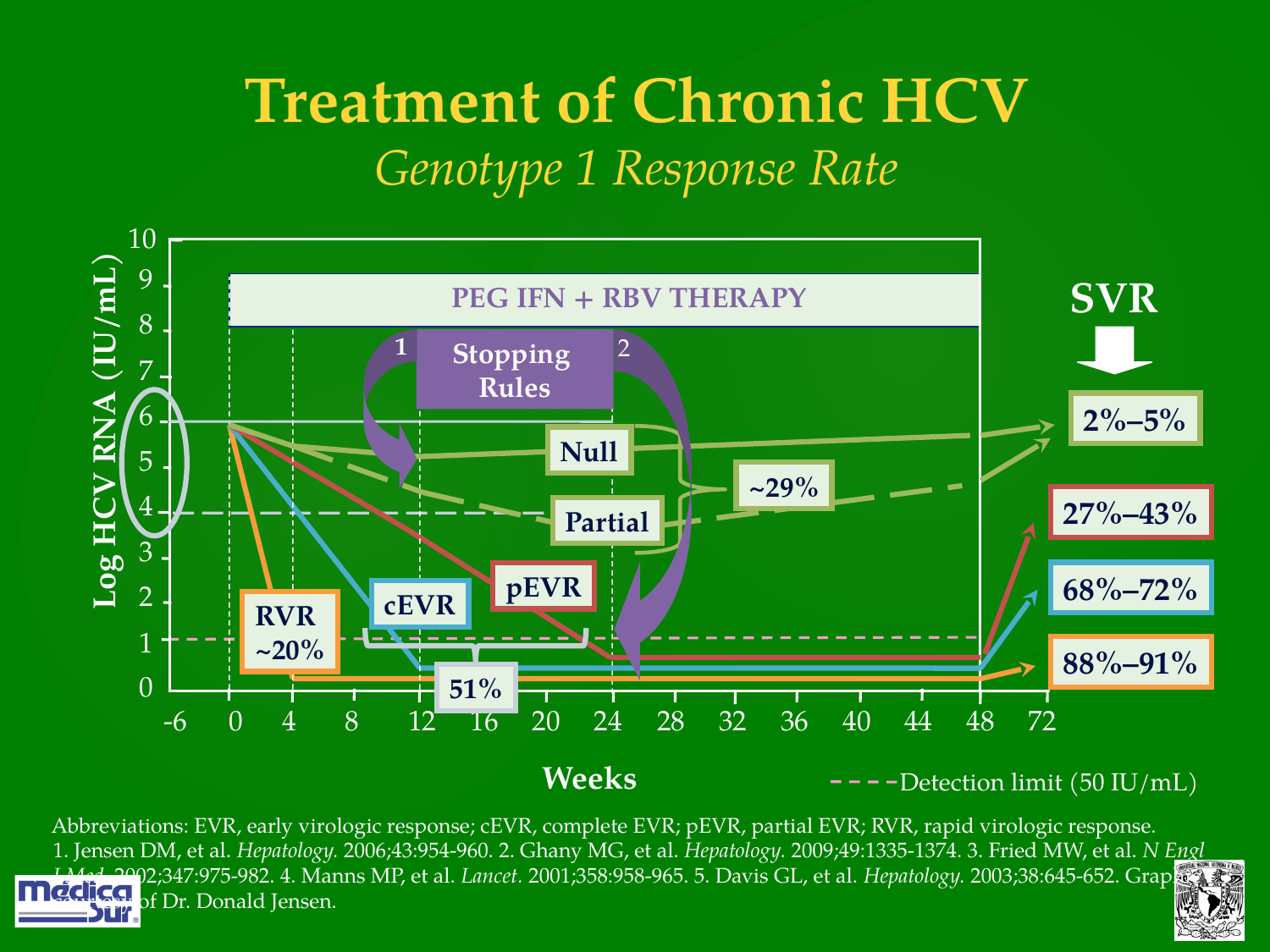

Treatment of Chronic HCV
Genotype 1 Response Rate
10

SVR
9

PEG IFN + RBV THERAPY

8
1
2

Stopping
Rules

7

2%–5%
6
Log HCV RNA (IU/mL)

Null

5
~29%

27%–43%
4

Partial

3

68%–72%
pEVR
cEVR
2

RVR
~20%

1
88%–91%

51%

0

-6
0
4
8
12
16
20
24
28
32
36
40
44
48
72

Weeks
Detection limit (50 IU/mL)

Abbreviations: EVR, early virologic response; cEVR, complete EVR; pEVR, partial EVR; RVR, rapid virologic response.
1. Jensen DM, et al. Hepatology. 2006;43:954-960. 2. Ghany MG, et al. Hepatology. 2009;49:1335-1374. 3. Fried MW, et al. N Engl J Med. 2002;347:975-982. 4. Manns MP, et al. Lancet. 2001;358:958-965. 5. Davis GL, et al. Hepatology. 2003;38:645-652. Graphic courtesy of Dr. Donald Jensen.